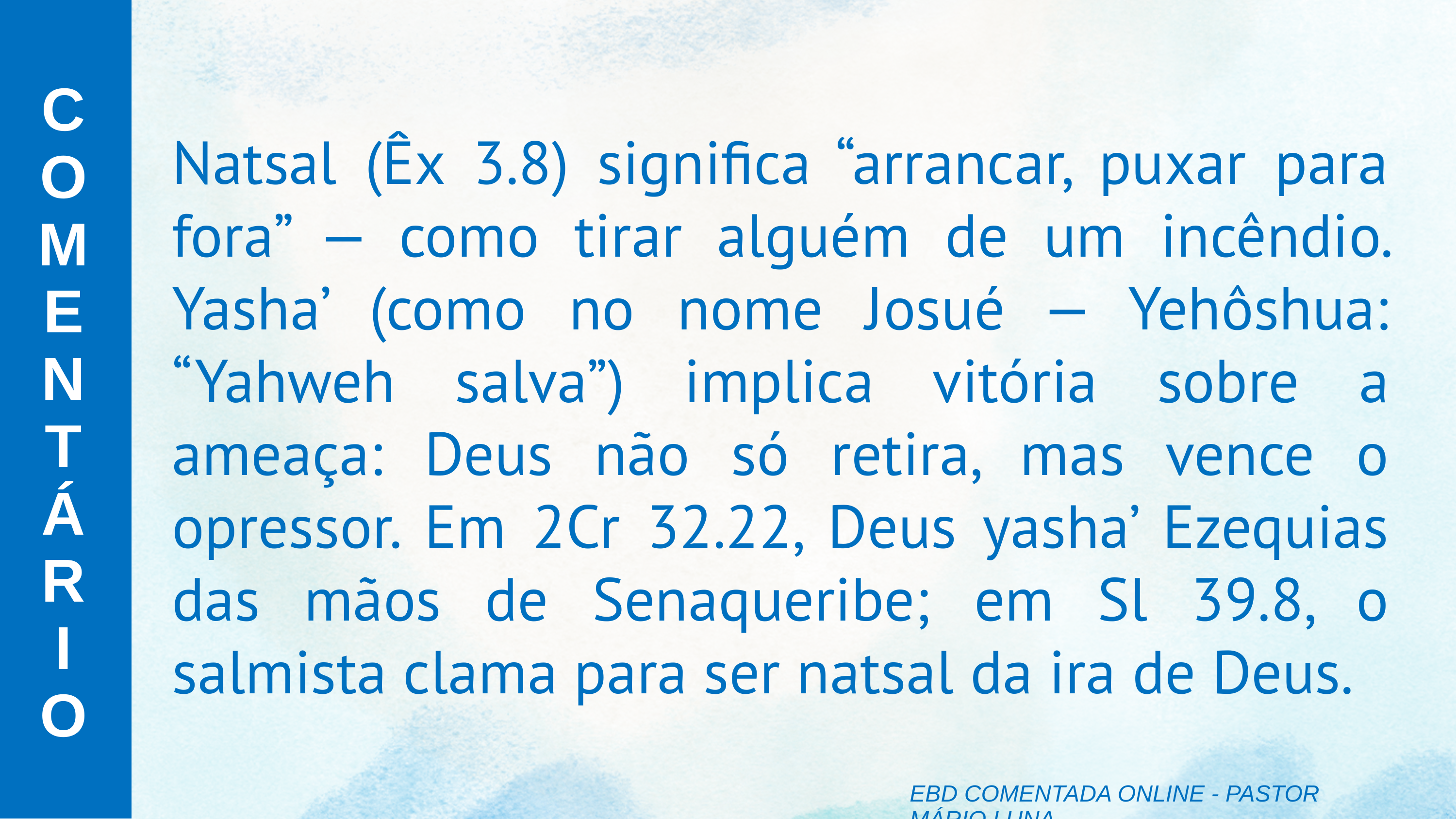

C
O
M
E
N
T
Á
R
I
O
Natsal (Êx 3.8) significa “arrancar, puxar para fora” — como tirar alguém de um incêndio. Yasha’ (como no nome Josué — Yehôshua: “Yahweh salva”) implica vitória sobre a ameaça: Deus não só retira, mas vence o opressor. Em 2Cr 32.22, Deus yasha’ Ezequias das mãos de Senaqueribe; em Sl 39.8, o salmista clama para ser natsal da ira de Deus.
EBD COMENTADA ONLINE - PASTOR MÁRIO LUNA